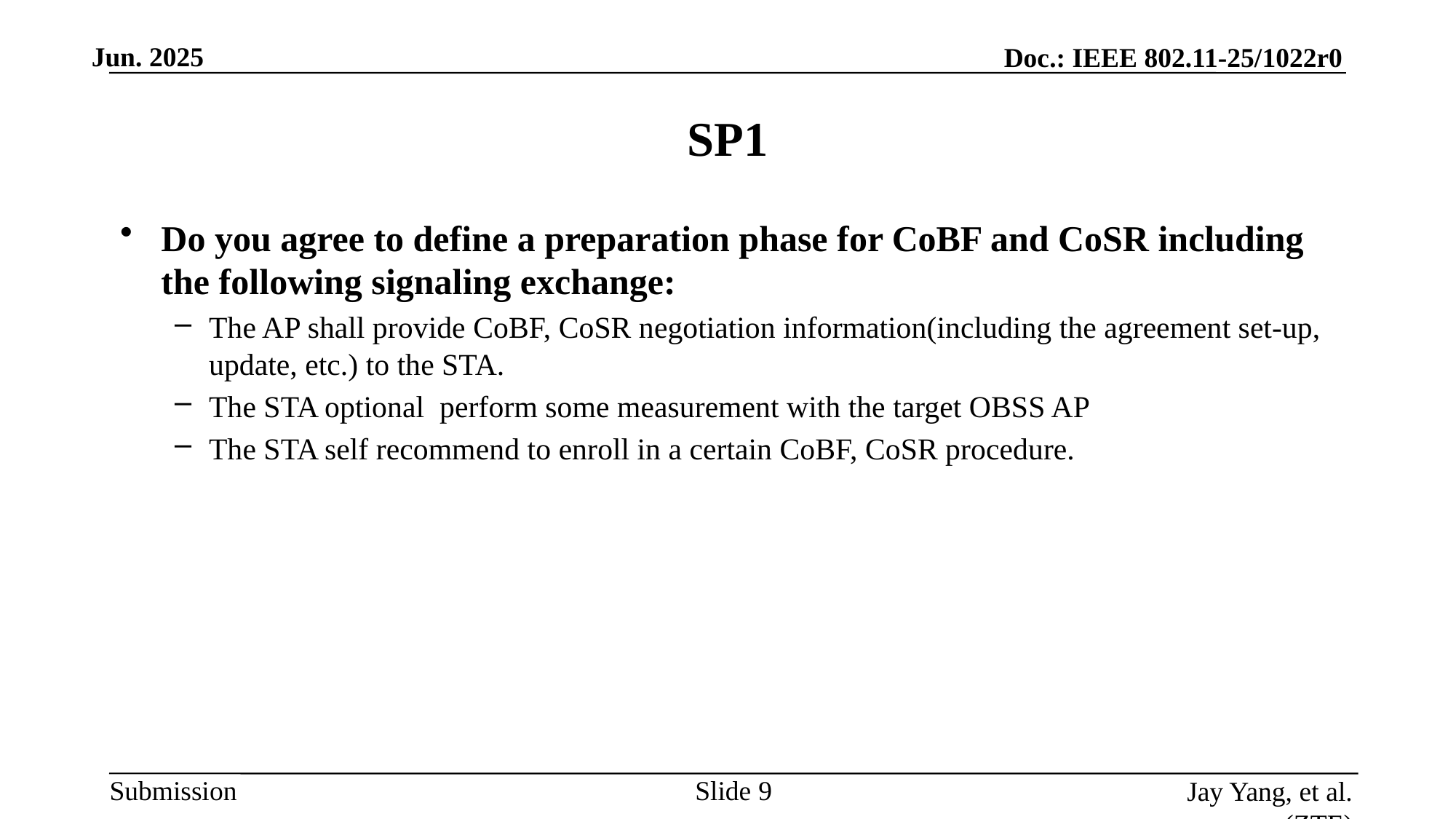

# SP1
Do you agree to define a preparation phase for CoBF and CoSR including the following signaling exchange:
The AP shall provide CoBF, CoSR negotiation information(including the agreement set-up, update, etc.) to the STA.
The STA optional  perform some measurement with the target OBSS AP
The STA self recommend to enroll in a certain CoBF, CoSR procedure.

Slide 9
Jay Yang, et al. (ZTE)